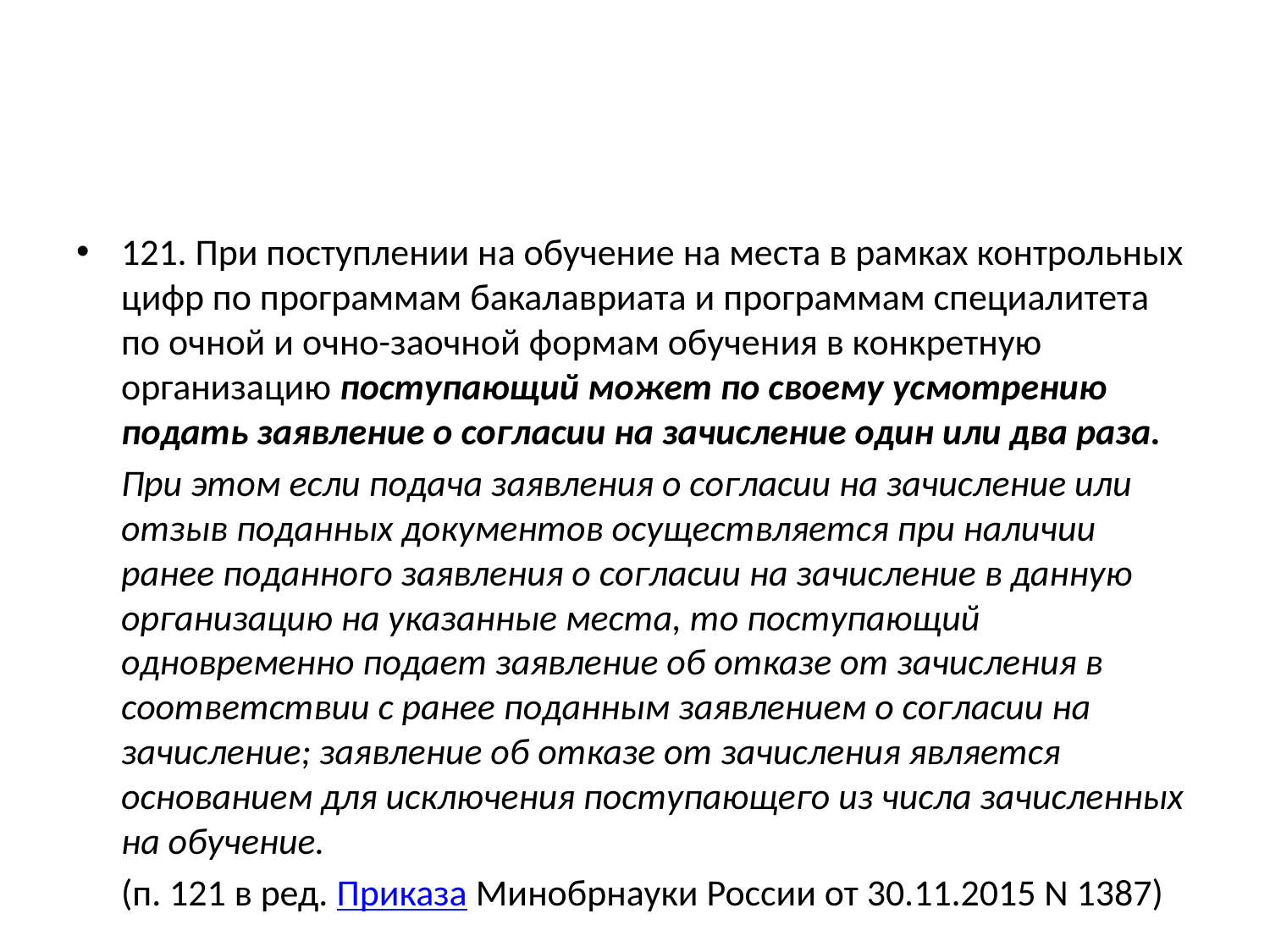

#
121. При поступлении на обучение на места в рамках контрольных цифр по программам бакалавриата и программам специалитета по очной и очно-заочной формам обучения в конкретную организацию поступающий может по своему усмотрению подать заявление о согласии на зачисление один или два раза.
	При этом если подача заявления о согласии на зачисление или отзыв поданных документов осуществляется при наличии ранее поданного заявления о согласии на зачисление в данную организацию на указанные места, то поступающий одновременно подает заявление об отказе от зачисления в соответствии с ранее поданным заявлением о согласии на зачисление; заявление об отказе от зачисления является основанием для исключения поступающего из числа зачисленных на обучение.
	(п. 121 в ред. Приказа Минобрнауки России от 30.11.2015 N 1387)